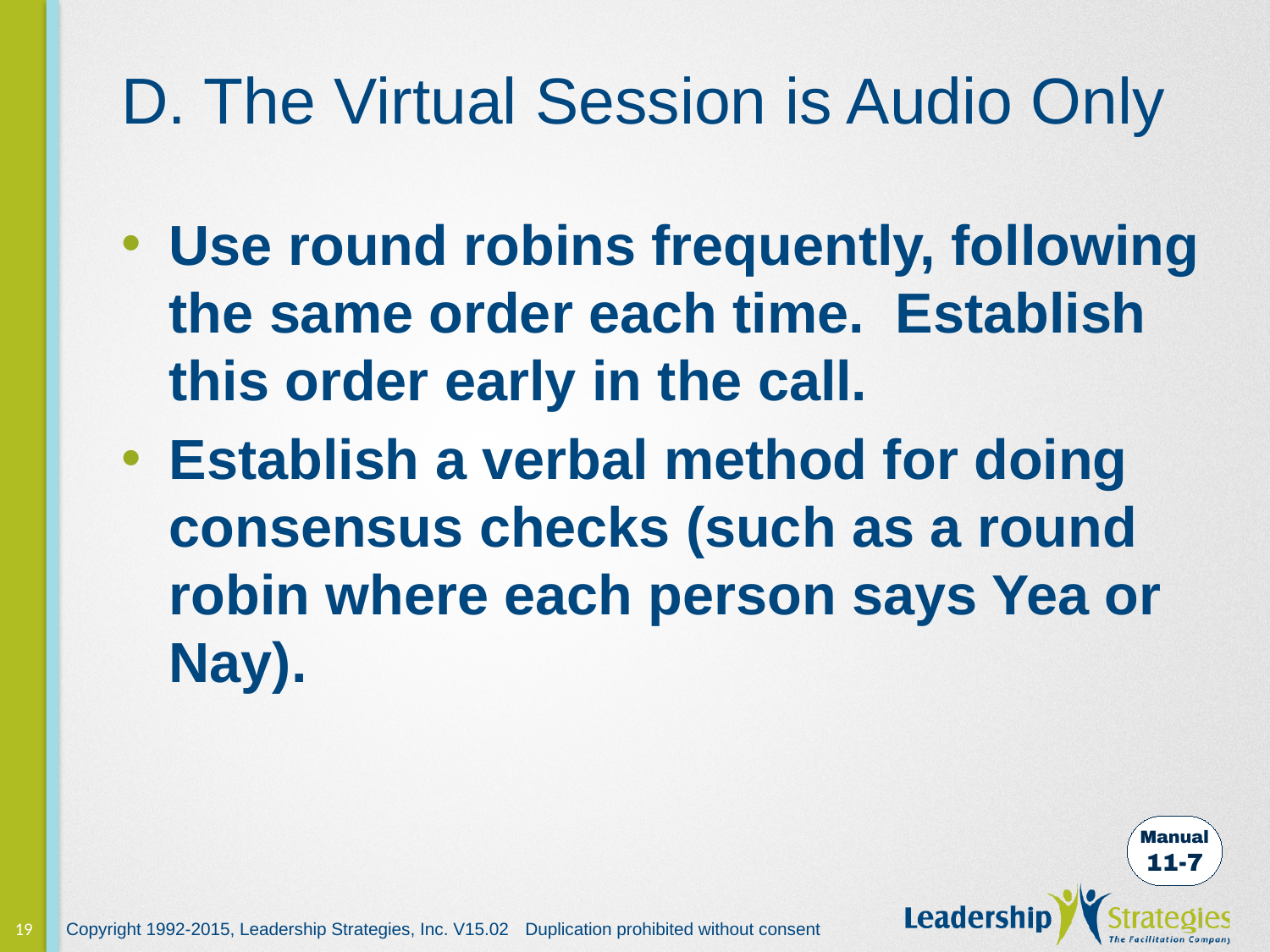

# D. The Virtual Session is Audio Only
Use round robins frequently, following the same order each time.  Establish this order early in the call.
Establish a verbal method for doing consensus checks (such as a round robin where each person says Yea or Nay).

Manual
11-7